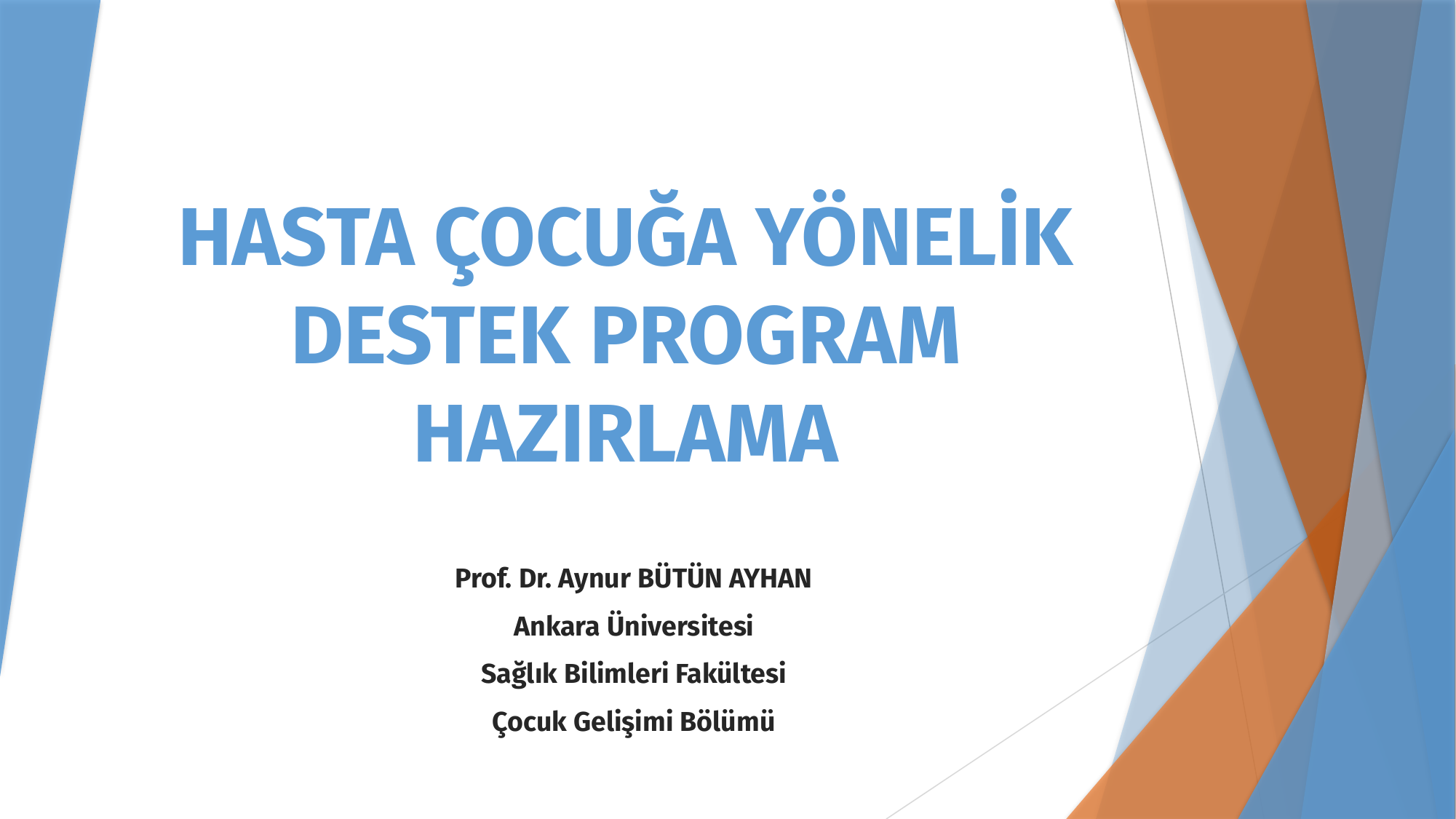

# HASTA ÇOCUĞA YÖNELİK DESTEK PROGRAM HAZIRLAMA
Prof. Dr. Aynur BÜTÜN AYHAN
Ankara Üniversitesi
Sağlık Bilimleri Fakültesi
Çocuk Gelişimi Bölümü